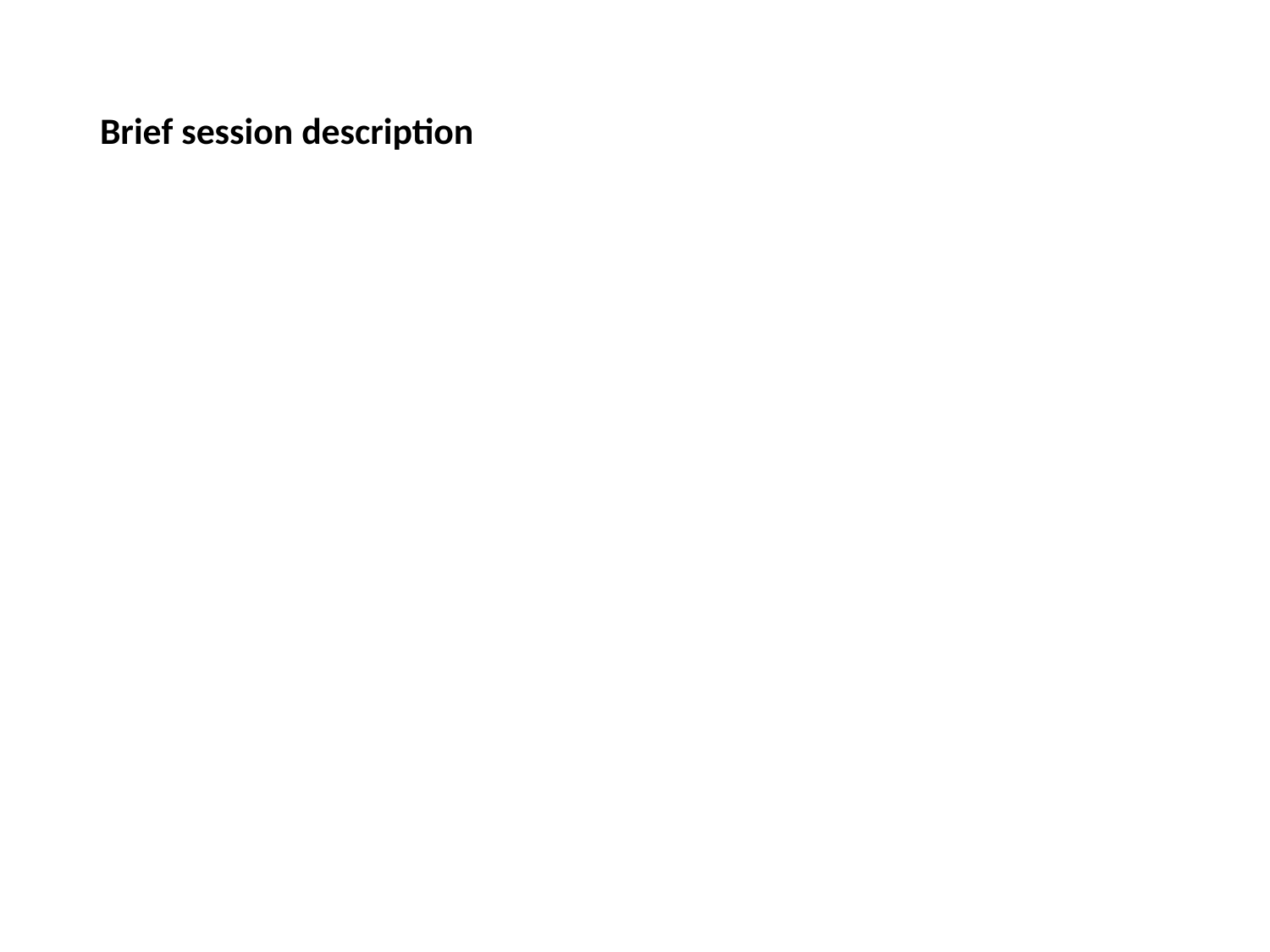

# Key Component #2: Relationships Matter!
Brief session description